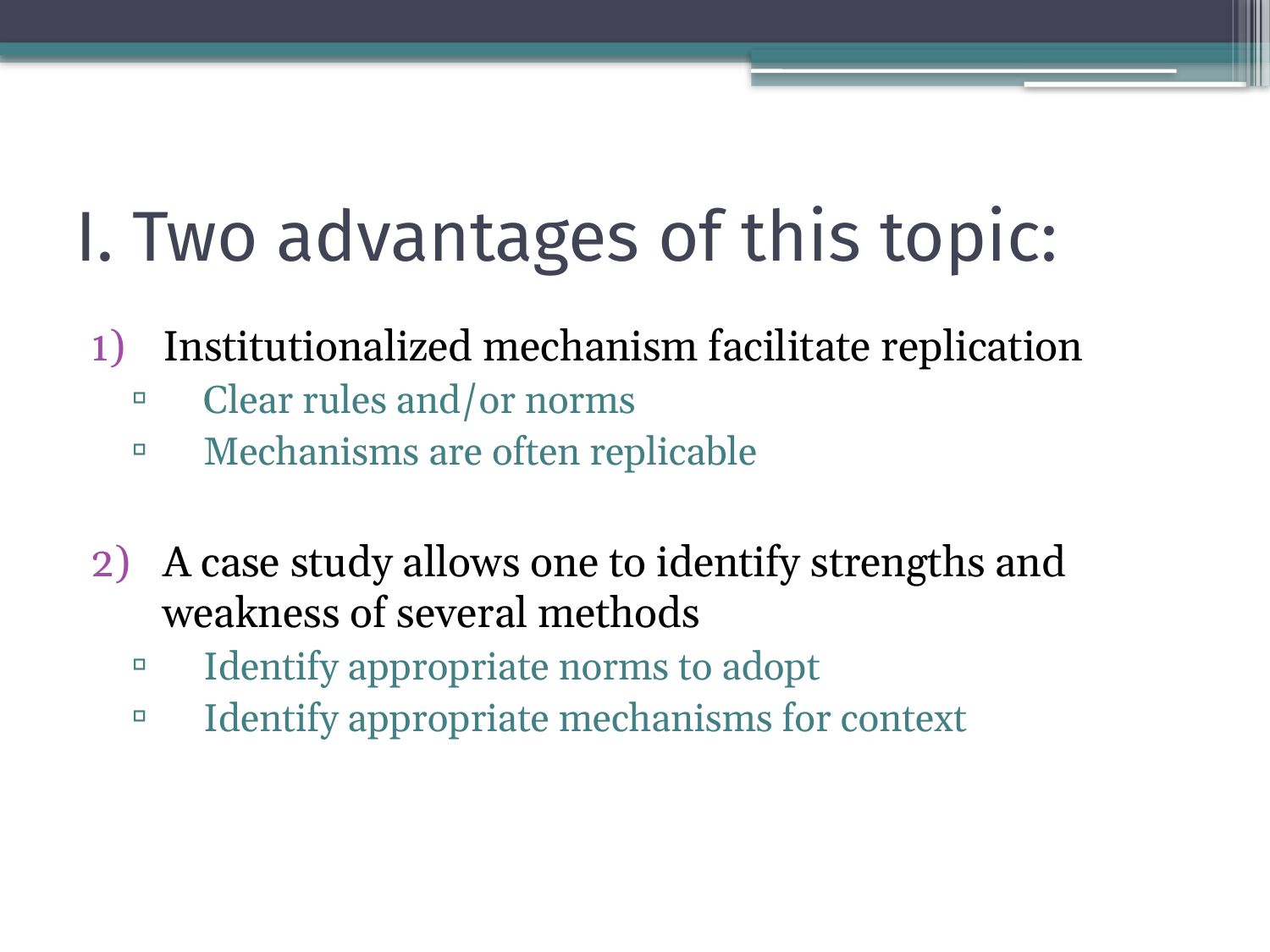

# I. Two advantages of this topic:
Institutionalized mechanism facilitate replication
Clear rules and/or norms
Mechanisms are often replicable

A case study allows one to identify strengths and weakness of several methods
Identify appropriate norms to adopt
Identify appropriate mechanisms for context